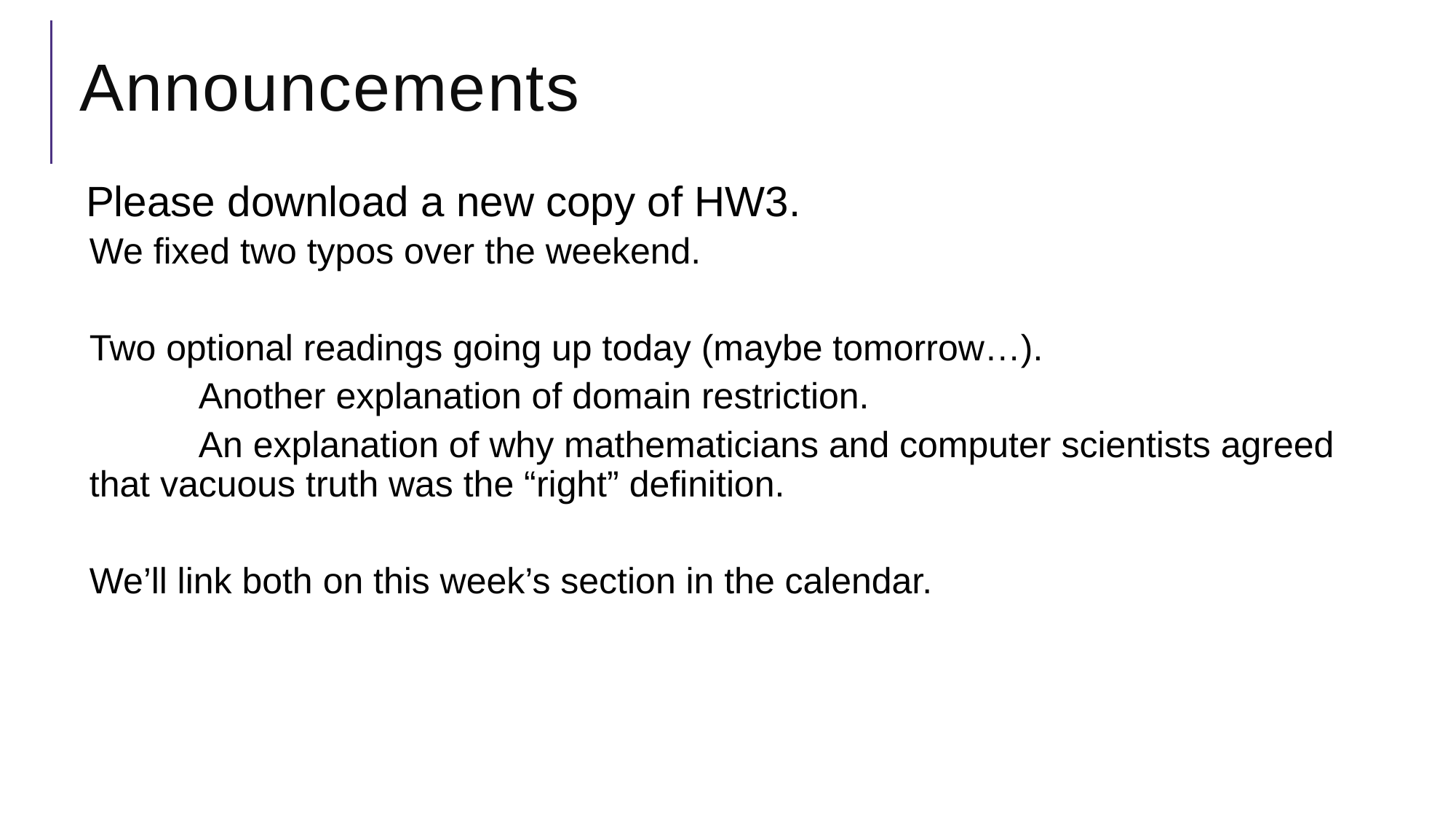

# Announcements
Please download a new copy of HW3.
We fixed two typos over the weekend.

Two optional readings going up today (maybe tomorrow…).
	Another explanation of domain restriction.
	An explanation of why mathematicians and computer scientists agreed that vacuous truth was the “right” definition.

We’ll link both on this week’s section in the calendar.